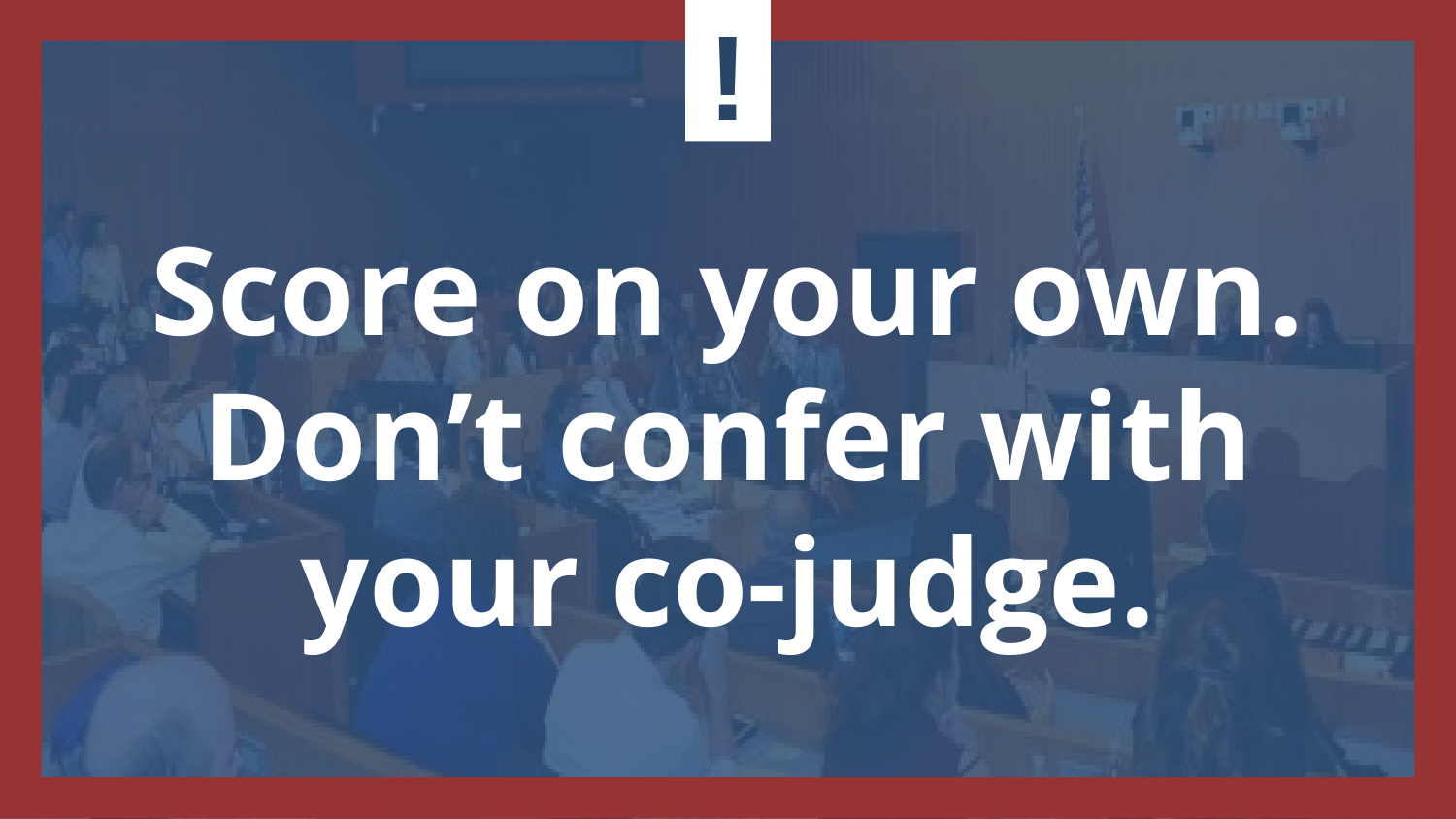

Score on your own. Don’t confer with your co-judge.